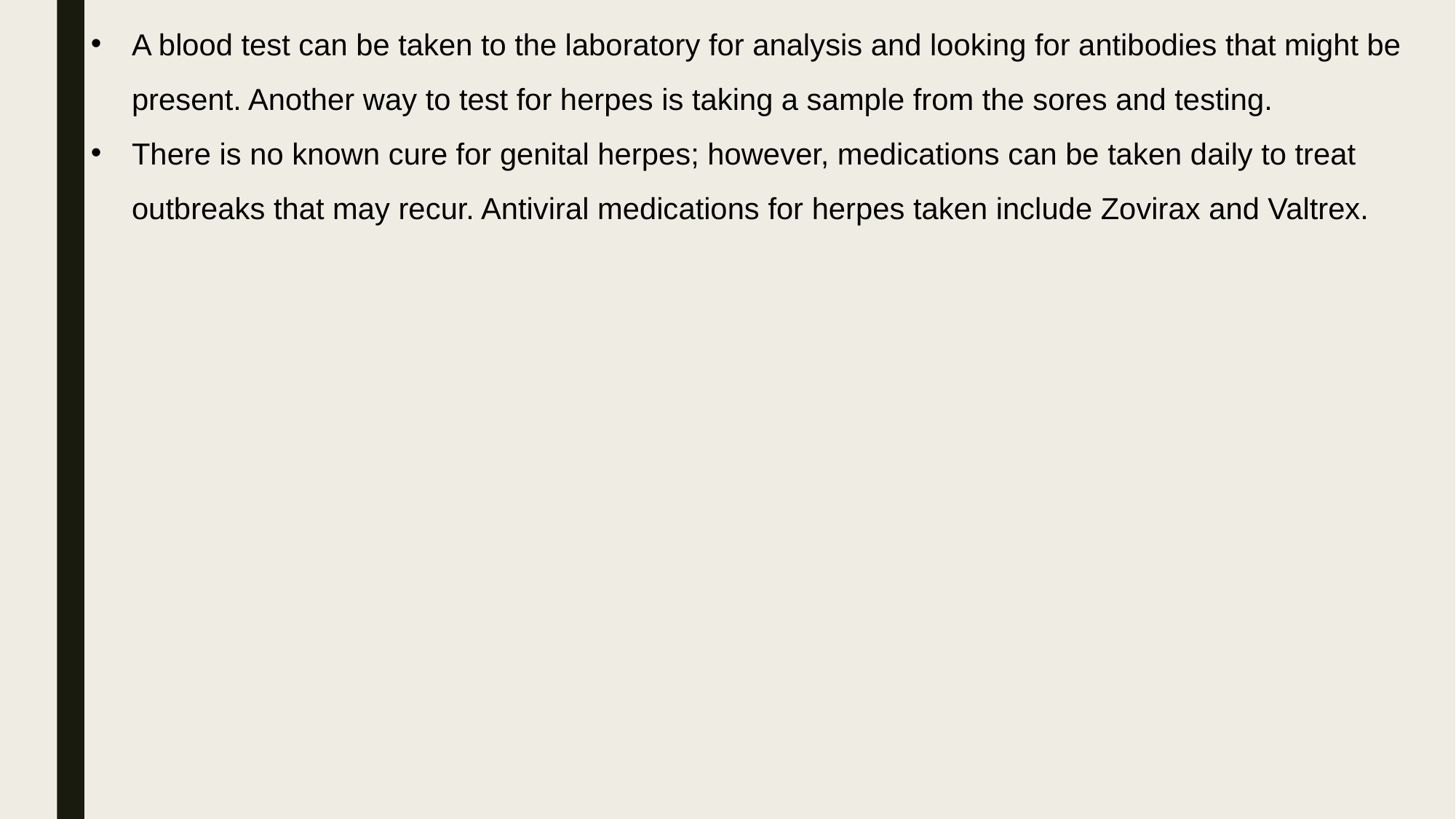

A blood test can be taken to the laboratory for analysis and looking for antibodies that might be present. Another way to test for herpes is taking a sample from the sores and testing.
There is no known cure for genital herpes; however, medications can be taken daily to treat outbreaks that may recur. Antiviral medications for herpes taken include Zovirax and Valtrex.